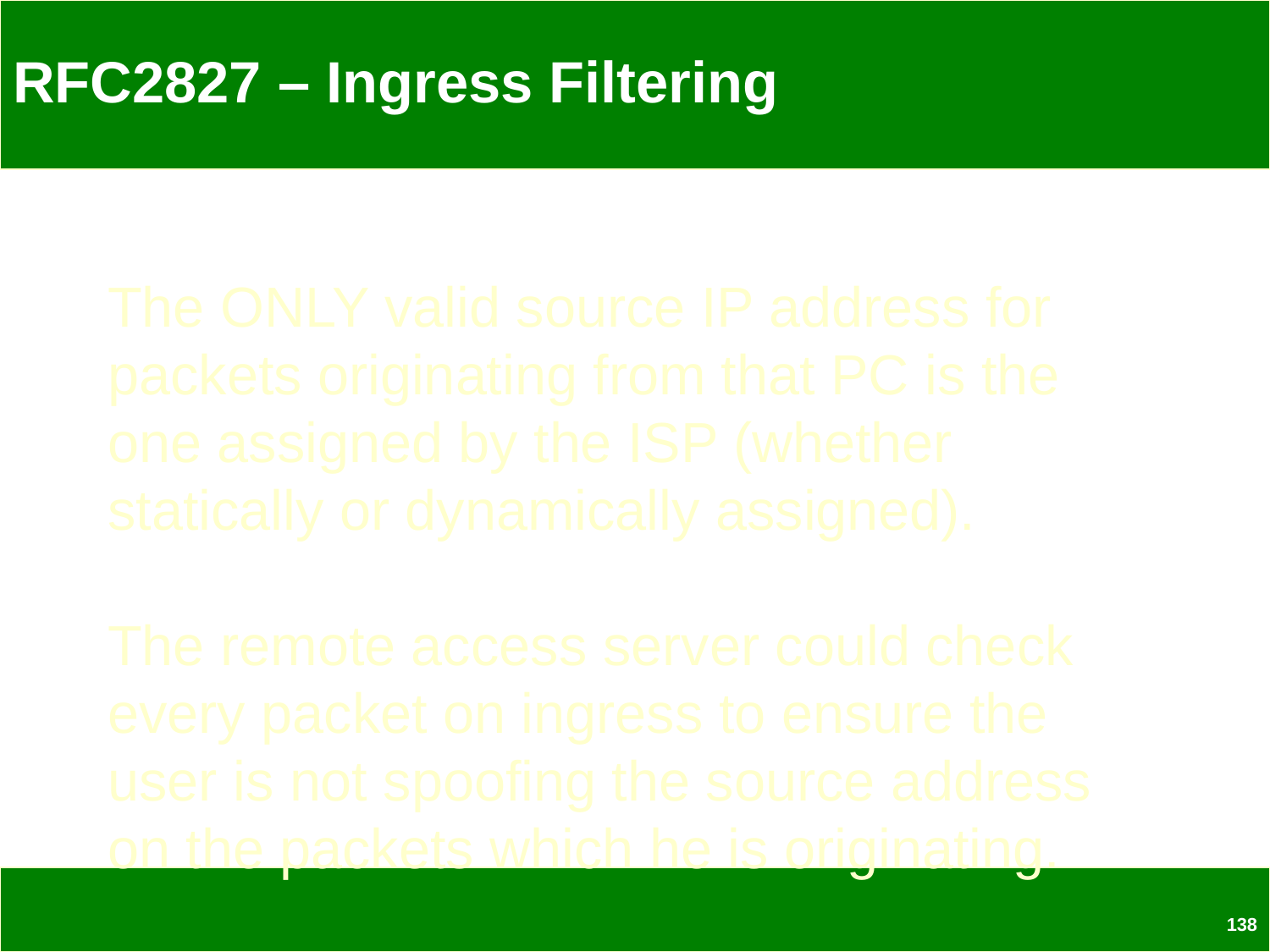

# RFC2827 – Ingress Filtering
The ONLY valid source IP address for packets originating from that PC is the one assigned by the ISP (whether statically or dynamically assigned).

The remote access server could check every packet on ingress to ensure the user is not spoofing the source address on the packets which he is originating.
138